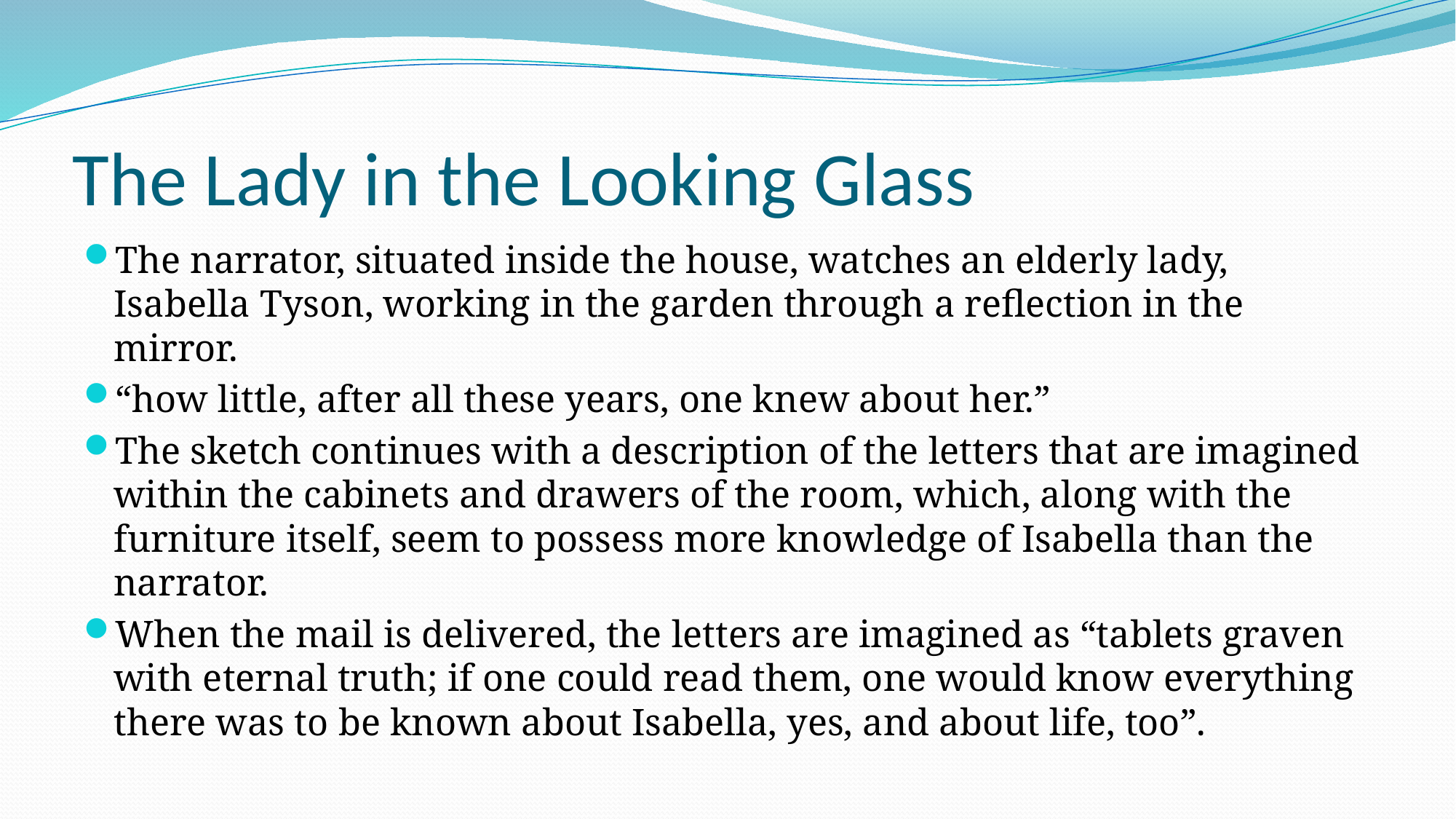

# The Lady in the Looking Glass
The narrator, situated inside the house, watches an elderly lady, Isabella Tyson, working in the garden through a reflection in the mirror.
“how little, after all these years, one knew about her.”
The sketch continues with a description of the letters that are imagined within the cabinets and drawers of the room, which, along with the furniture itself, seem to possess more knowledge of Isabella than the narrator.
When the mail is delivered, the letters are imagined as “tablets graven with eternal truth; if one could read them, one would know everything there was to be known about Isabella, yes, and about life, too”.